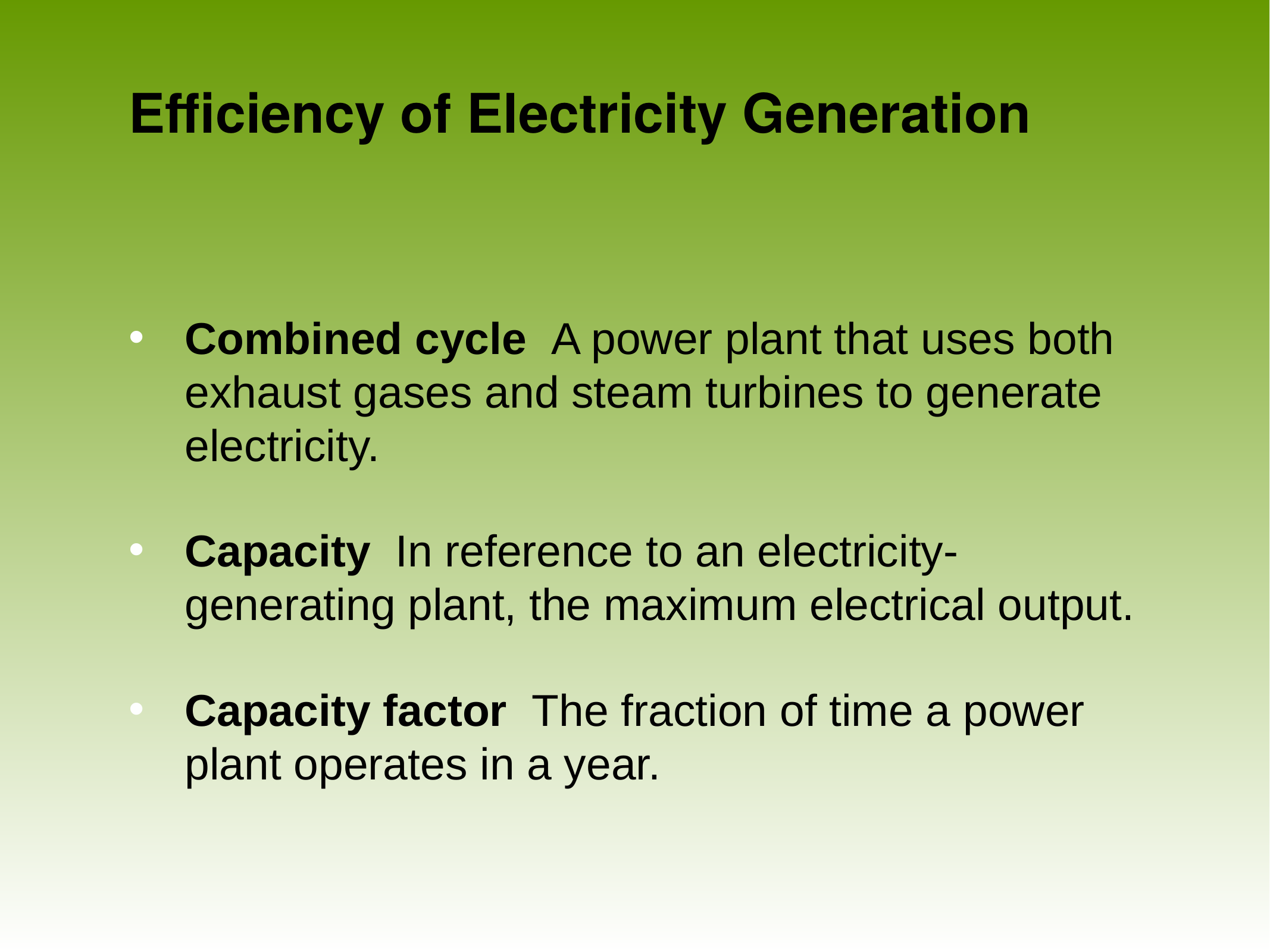

# Efficiency of Electricity Generation
Combined cycle  A power plant that uses both exhaust gases and steam turbines to generate electricity.
Capacity  In reference to an electricity-generating plant, the maximum electrical output.
Capacity factor  The fraction of time a power plant operates in a year.